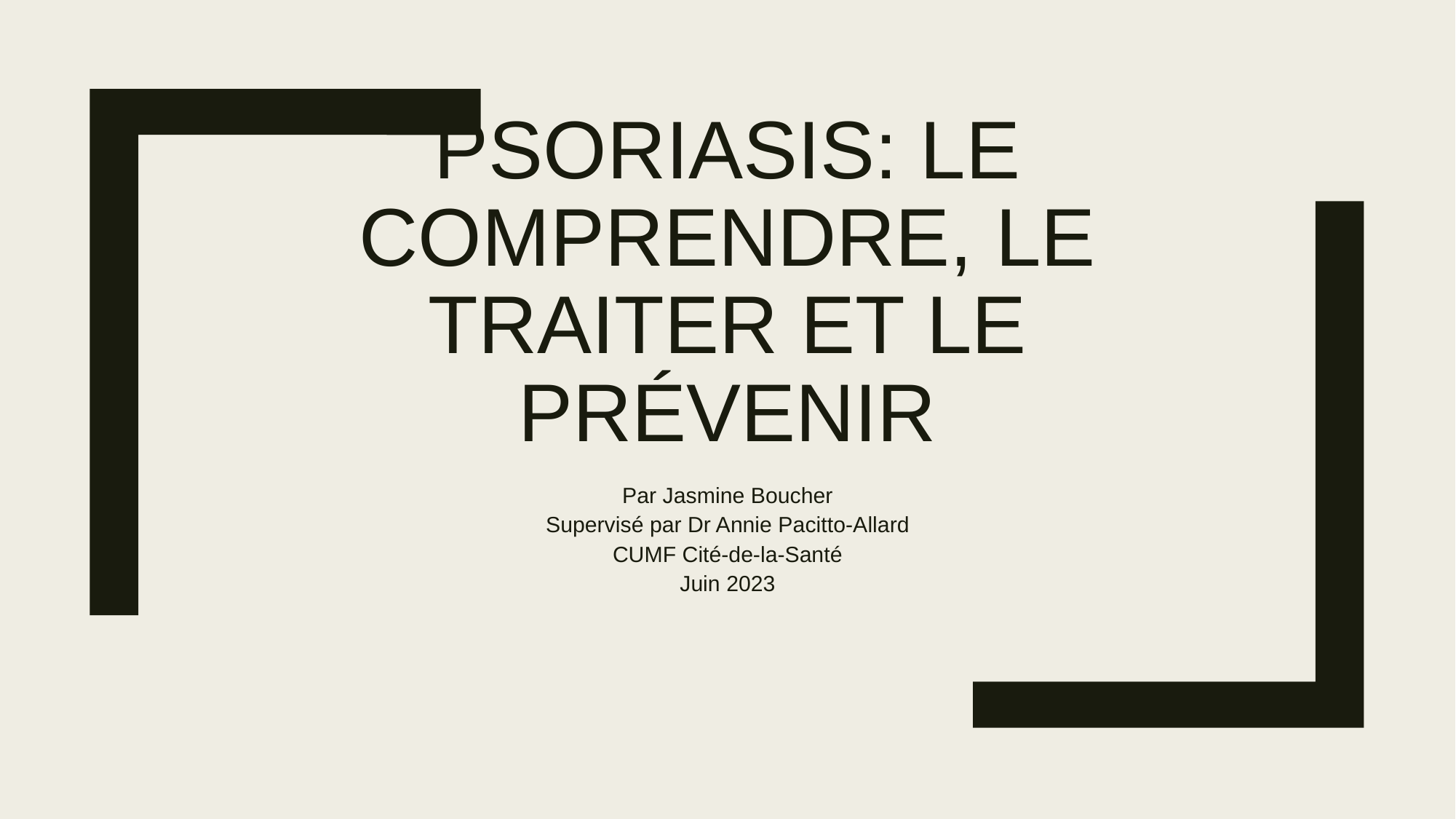

# Psoriasis: le comprendre, le traiter et le prévenir
Par Jasmine Boucher
Supervisé par Dr Annie Pacitto-Allard
CUMF Cité-de-la-Santé
Juin 2023